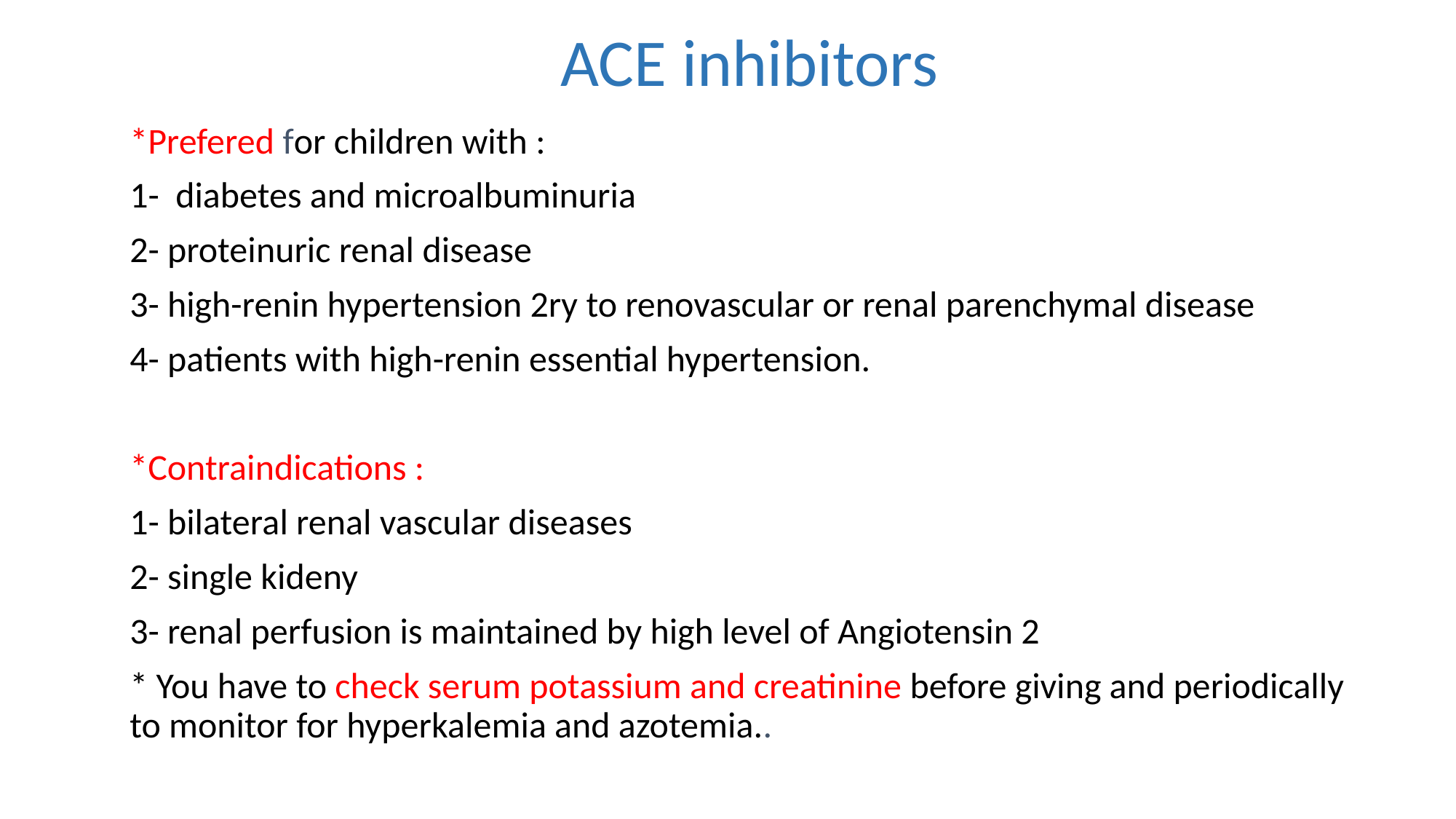

# ACE inhibitors
*Prefered for children with :
1-  diabetes and microalbuminuria
2- proteinuric renal disease
3- high-renin hypertension 2ry to renovascular or renal parenchymal disease
4- patients with high-renin essential hypertension.

*Contraindications :
1- bilateral renal vascular diseases
2- single kideny
3- renal perfusion is maintained by high level of Angiotensin 2
* You have to check serum potassium and creatinine before giving and periodically to monitor for hyperkalemia and azotemia..